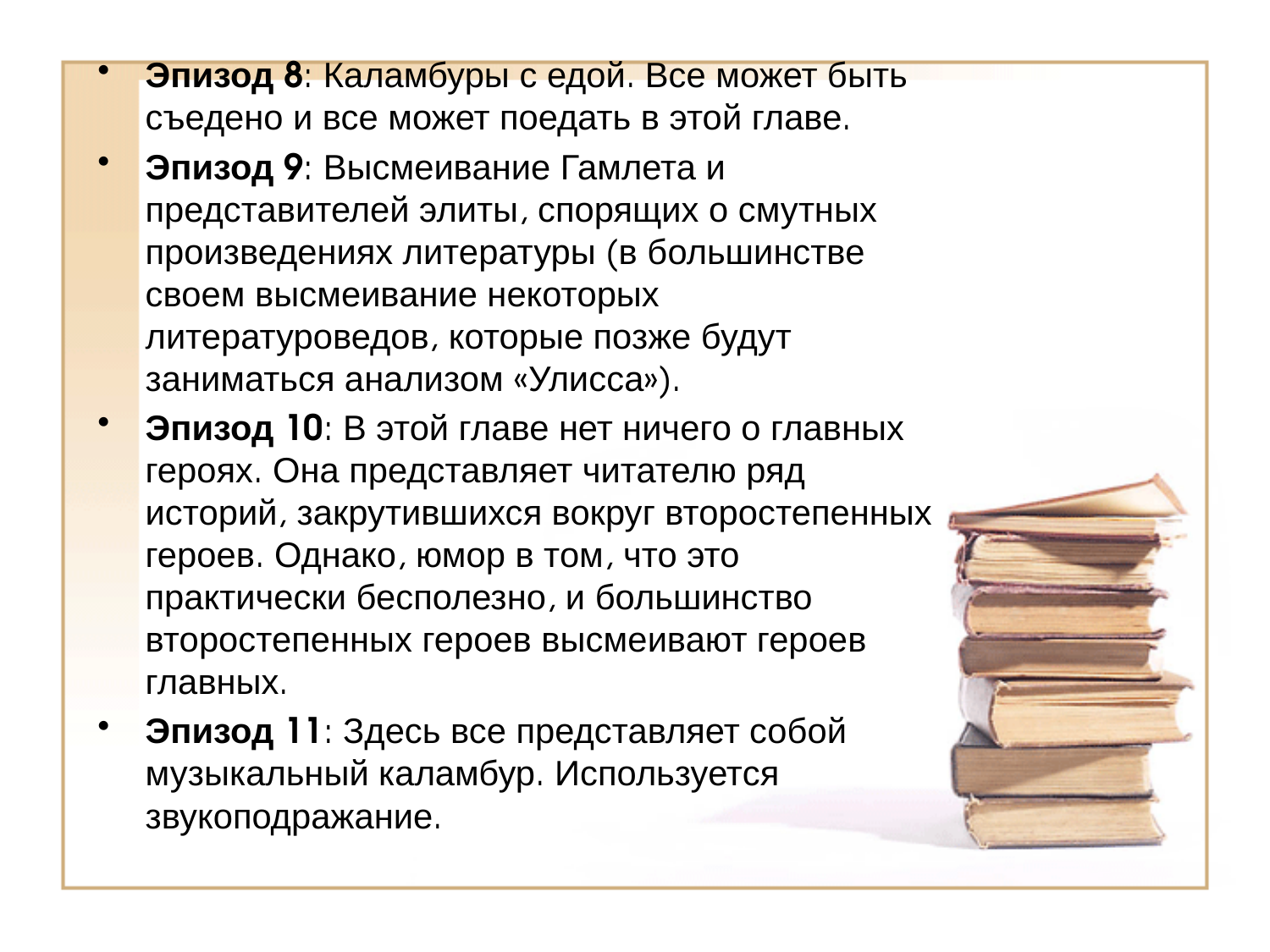

Эпизод 8: Каламбуры с едой. Все может быть съедено и все может поедать в этой главе.
Эпизод 9: Высмеивание Гамлета и представителей элиты, спорящих о смутных произведениях литературы (в большинстве своем высмеивание некоторых литературоведов, которые позже будут заниматься анализом «Улисса»).
Эпизод 10: В этой главе нет ничего о главных героях. Она представляет читателю ряд историй, закрутившихся вокруг второстепенных героев. Однако, юмор в том, что это практически бесполезно, и большинство второстепенных героев высмеивают героев главных.
Эпизод 11: Здесь все представляет собой музыкальный каламбур. Используется звукоподражание.